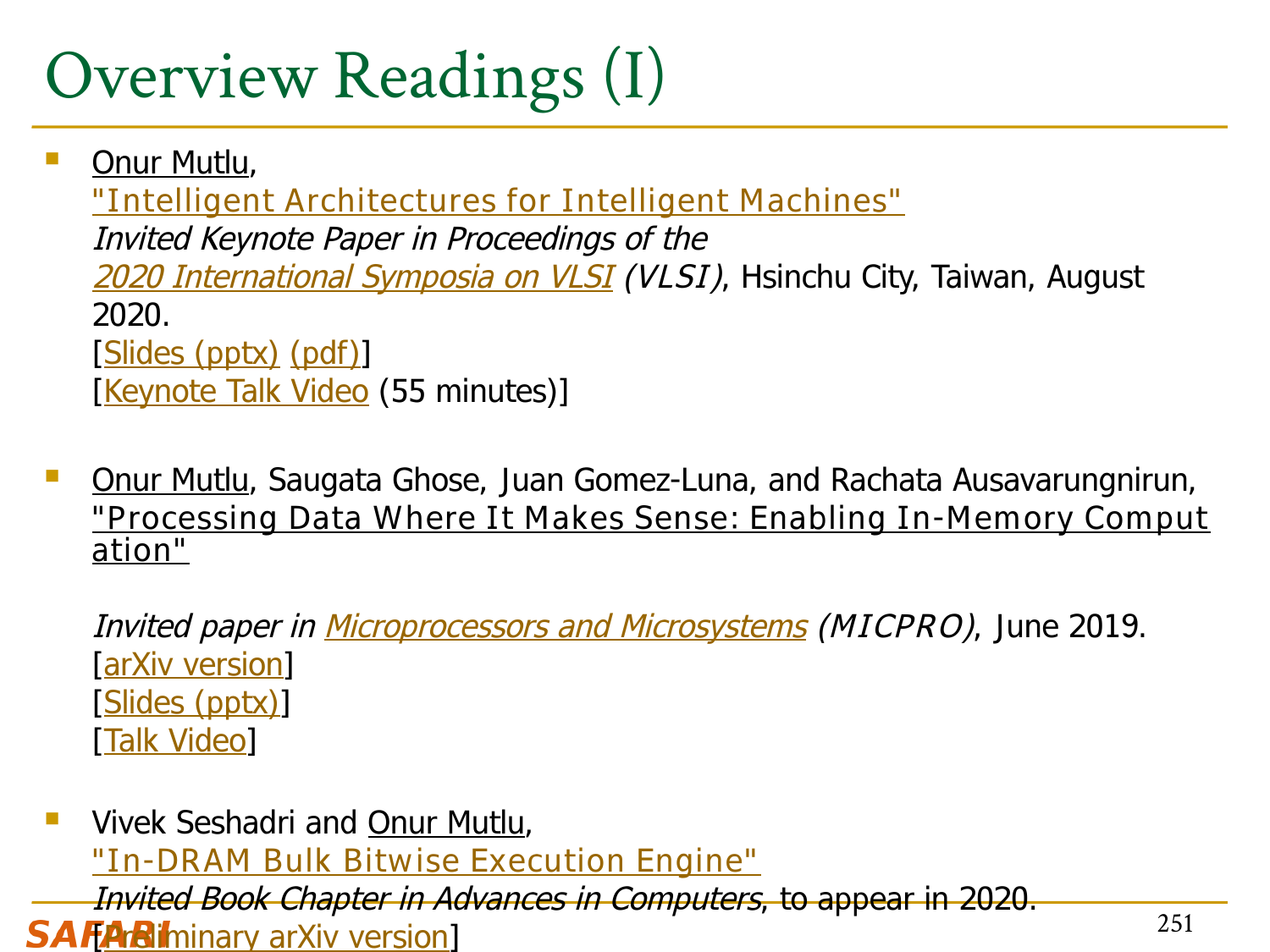

# Overview Readings (I)
Onur Mutlu,
"Intelligent Architectures for Intelligent Machines"
Invited Keynote Paper in Proceedings of the 2020 International Symposia on VLSI (VLSI), Hsinchu City, Taiwan, August 2020.
[Slides (pptx) (pdf)]
[Keynote Talk Video (55 minutes)]

Onur Mutlu, Saugata Ghose, Juan Gomez-Luna, and Rachata Ausavarungnirun,
"Processing Data Where It Makes Sense: Enabling In-Memory Computation"
Invited paper in Microprocessors and Microsystems (MICPRO), June 2019.
[arXiv version]
[Slides (pptx)]
[Talk Video]
Vivek Seshadri and Onur Mutlu,
"In-DRAM Bulk Bitwise Execution Engine"
Invited Book Chapter in Advances in Computers, to appear in 2020.
[Preliminary arXiv version]

251